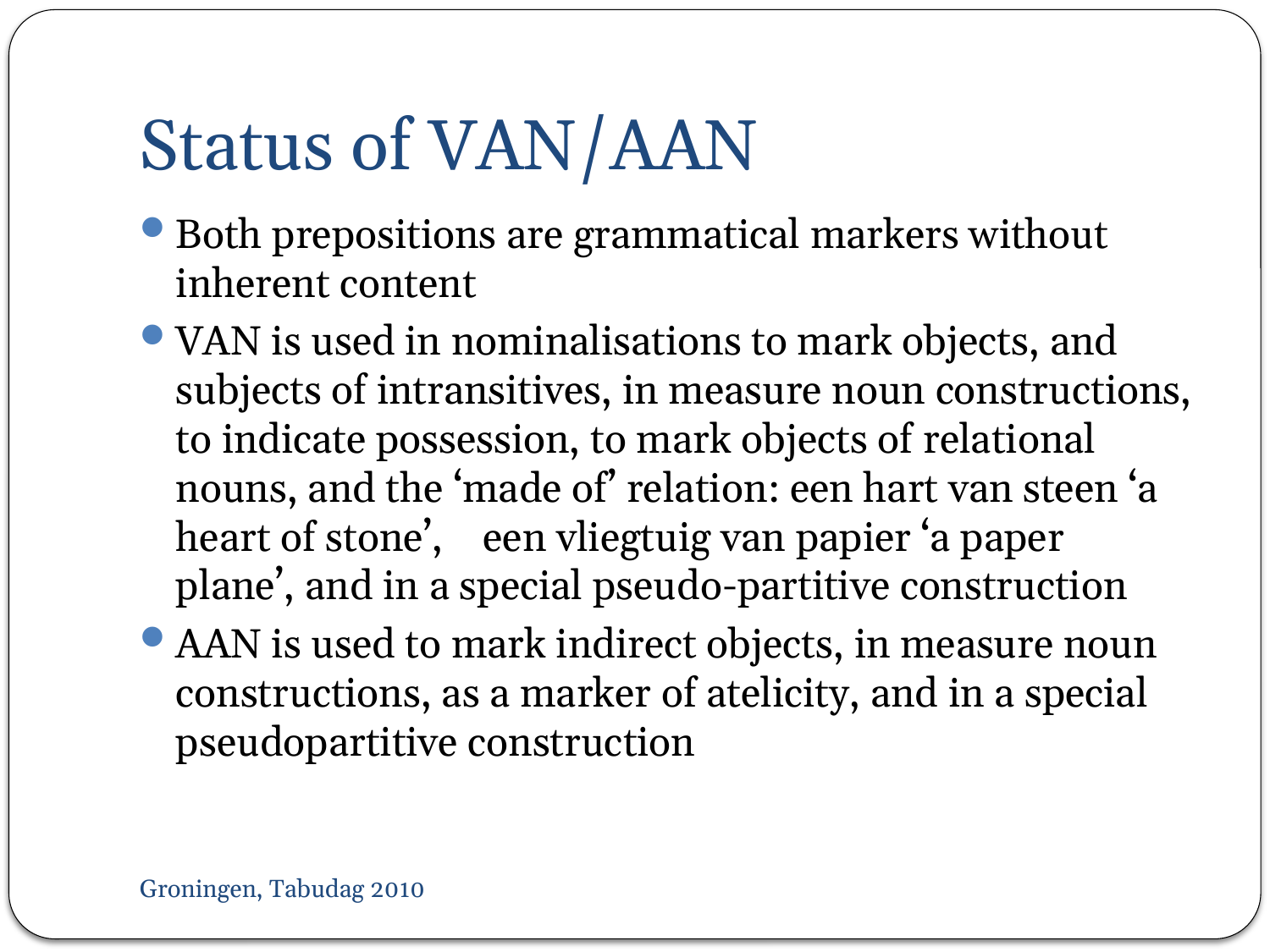

# Status of VAN/AAN
Both prepositions are grammatical markers without inherent content
VAN is used in nominalisations to mark objects, and subjects of intransitives, in measure noun constructions, to indicate possession, to mark objects of relational nouns, and the ‘made of’ relation: een hart van steen ‘a heart of stone’,    een vliegtuig van papier ‘a paper plane’, and in a special pseudo-partitive construction
AAN is used to mark indirect objects, in measure noun constructions, as a marker of atelicity, and in a special pseudopartitive construction

Groningen, Tabudag 2010